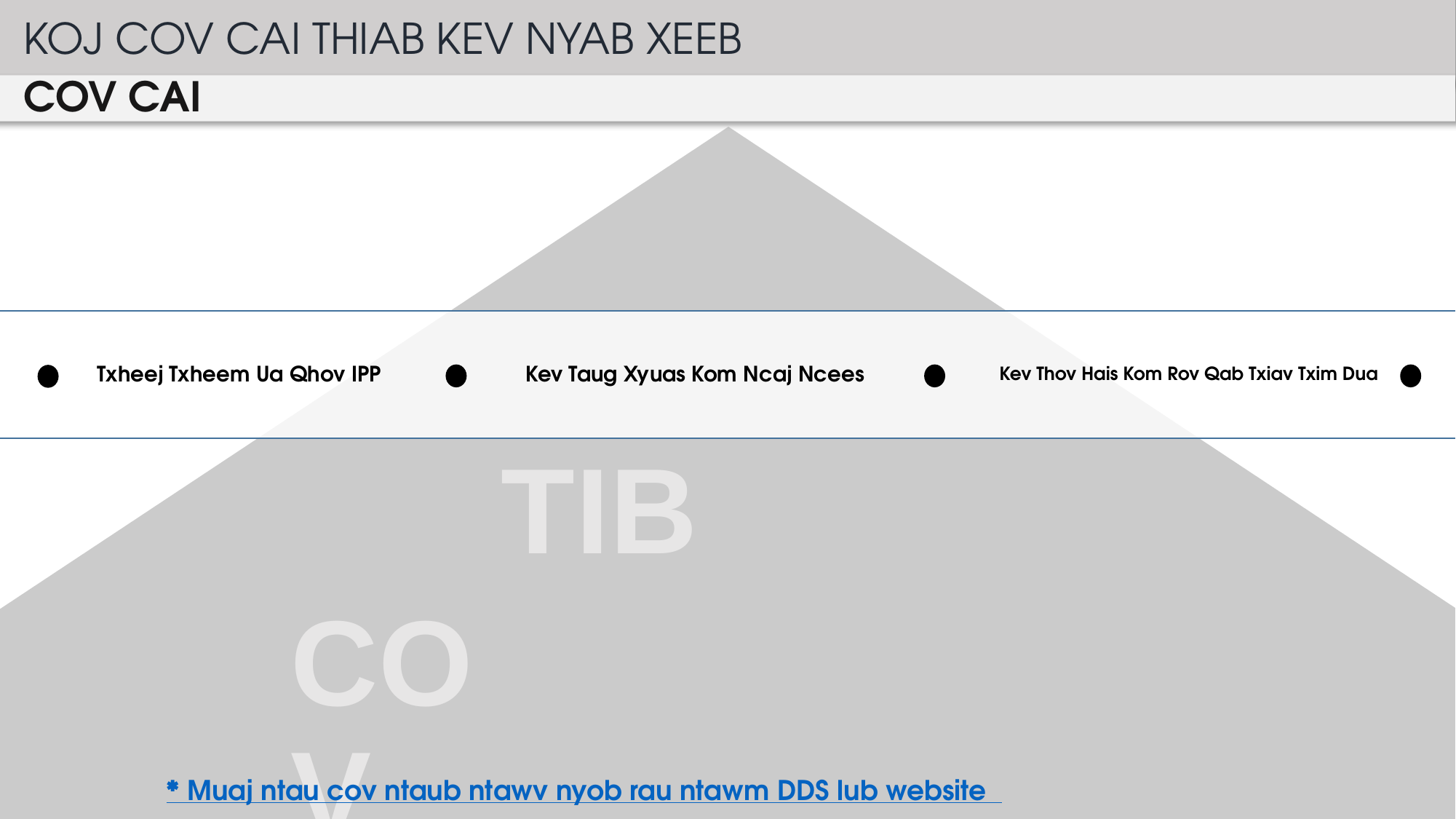

KOJ COV CAI THIAB KEV NYAB XEEB
COV CAI
Txheej Txheem Ua Qhov IPP
Kev Taug Xyuas Kom Ncaj Ncees
Kev Thov Hais Kom Rov Qab Txiav Txim Dua

TIB
CO
V
C
A
I
* Muaj ntau cov ntaub ntawv nyob rau ntawm DDS lub website